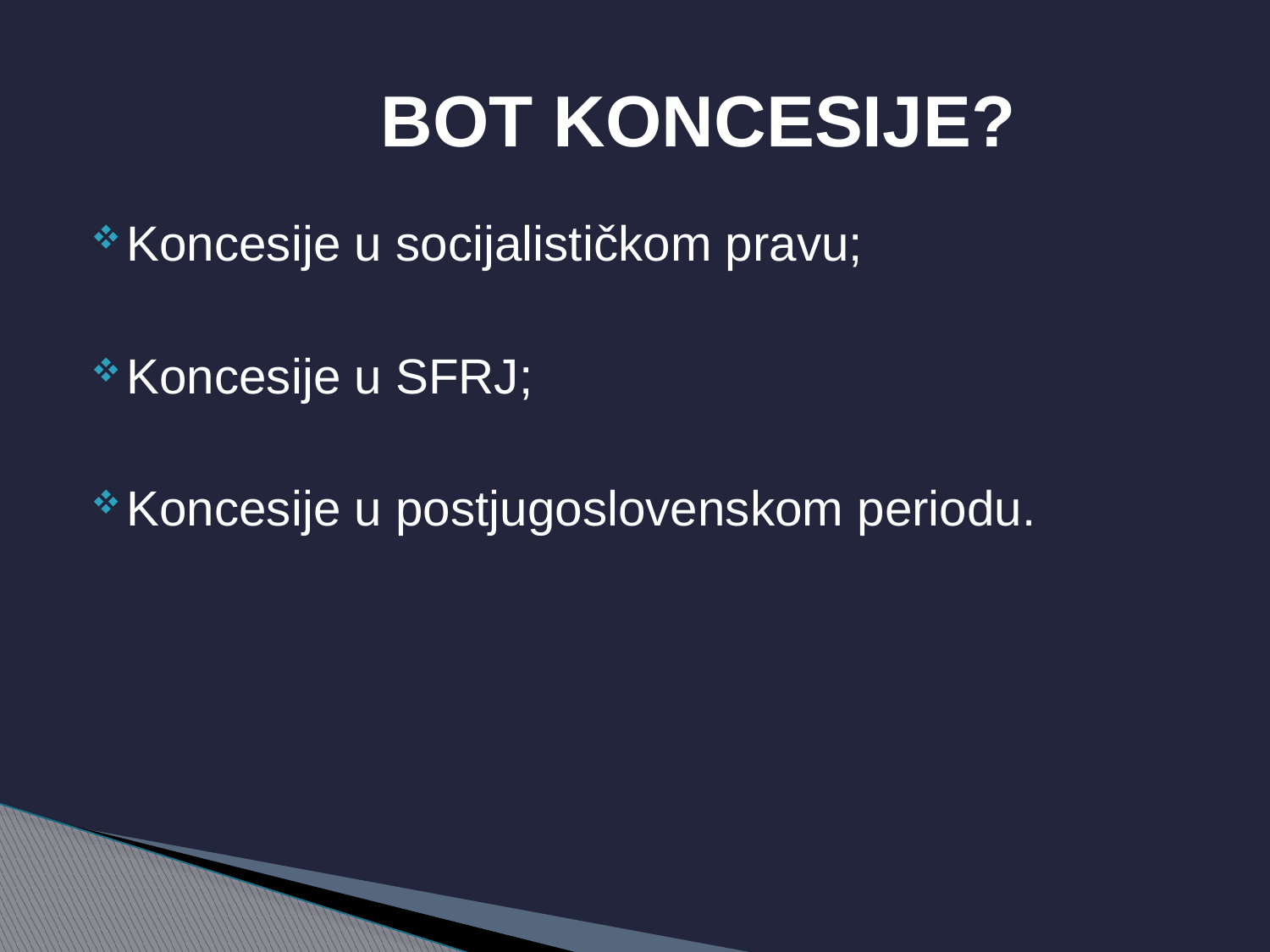

# BOT KONCESIJE?
Koncesije u socijalističkom pravu;

Koncesije u SFRJ;

Koncesije u postjugoslovenskom periodu.